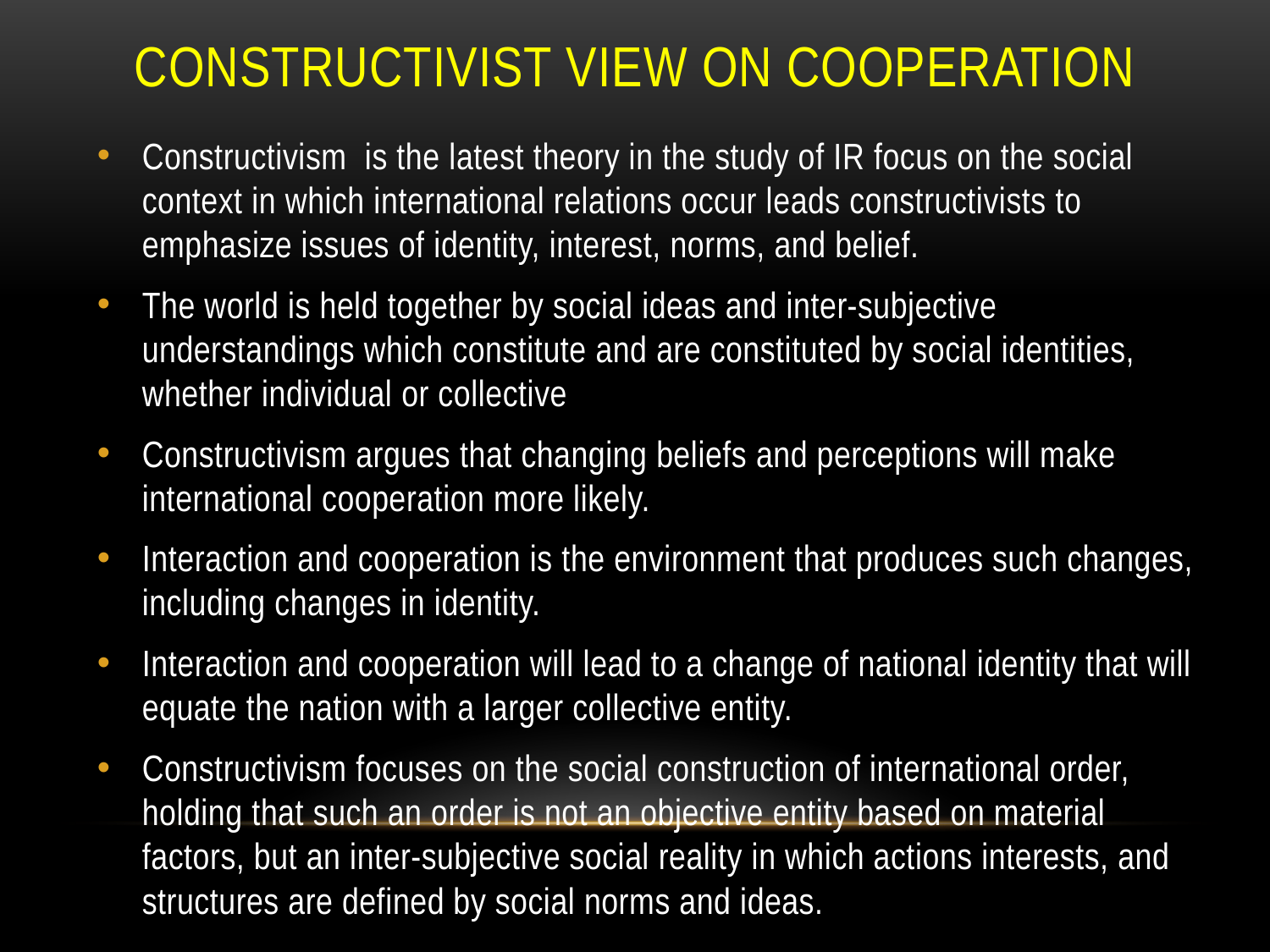

# CONSTRUCTIVIST VIEW ON COOPERATION
Constructivism  is the latest theory in the study of IR focus on the social context in which international relations occur leads constructivists to emphasize issues of identity, interest, norms, and belief.
The world is held together by social ideas and inter-subjective understandings which constitute and are constituted by social identities, whether individual or collective
Constructivism argues that changing beliefs and perceptions will make international cooperation more likely.
Interaction and cooperation is the environment that produces such changes, including changes in identity.
Interaction and cooperation will lead to a change of national identity that will equate the nation with a larger collective entity.
Constructivism focuses on the social construction of international order, holding that such an order is not an objective entity based on material factors, but an inter-subjective social reality in which actions interests, and structures are defined by social norms and ideas.